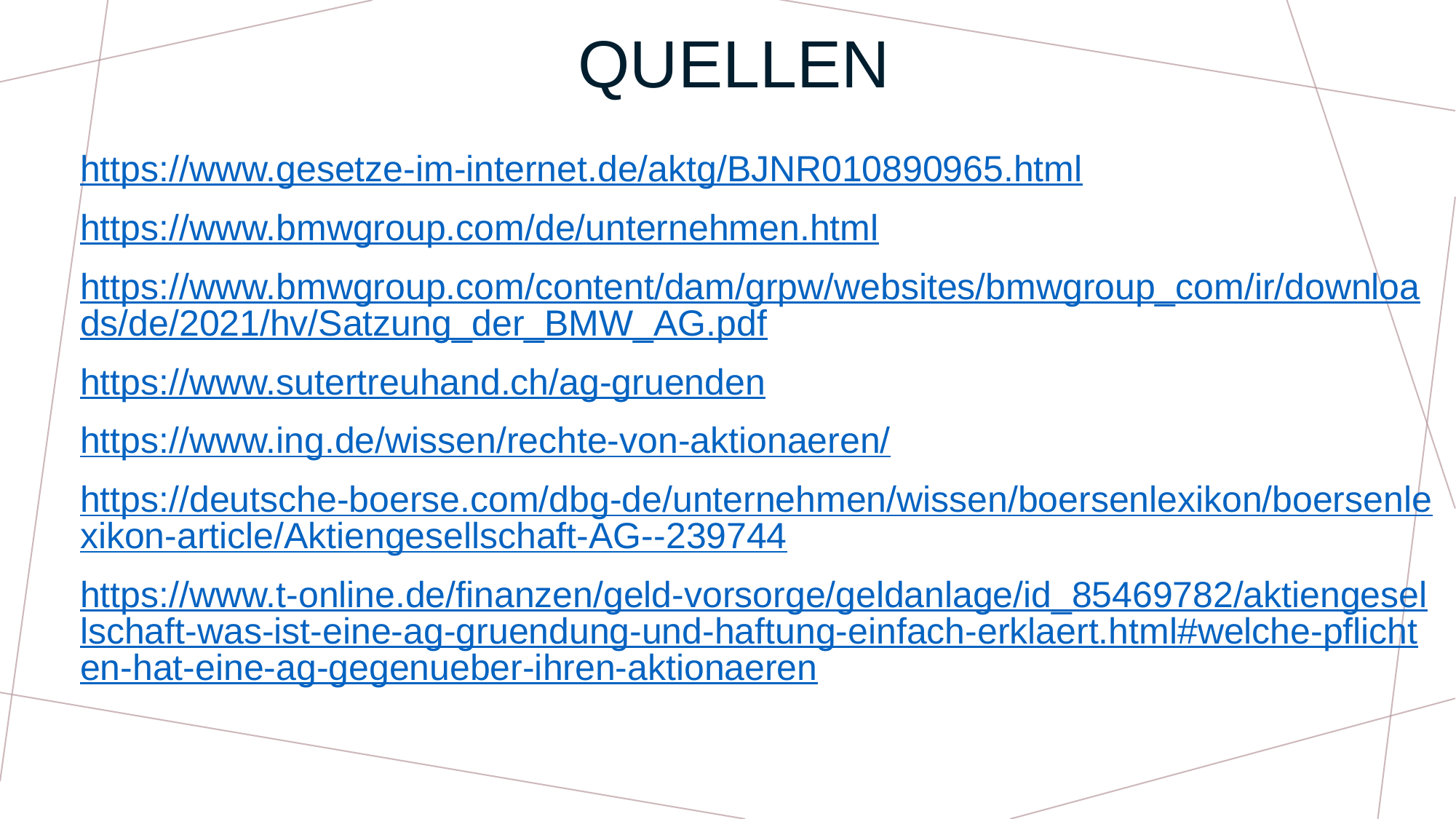

# Quellen
https://www.gesetze-im-internet.de/aktg/BJNR010890965.html
https://www.bmwgroup.com/de/unternehmen.html
https://www.bmwgroup.com/content/dam/grpw/websites/bmwgroup_com/ir/downloads/de/2021/hv/Satzung_der_BMW_AG.pdf
https://www.sutertreuhand.ch/ag-gruenden
https://www.ing.de/wissen/rechte-von-aktionaeren/
https://deutsche-boerse.com/dbg-de/unternehmen/wissen/boersenlexikon/boersenlexikon-article/Aktiengesellschaft-AG--239744
https://www.t-online.de/finanzen/geld-vorsorge/geldanlage/id_85469782/aktiengesellschaft-was-ist-eine-ag-gruendung-und-haftung-einfach-erklaert.html#welche-pflichten-hat-eine-ag-gegenueber-ihren-aktionaeren